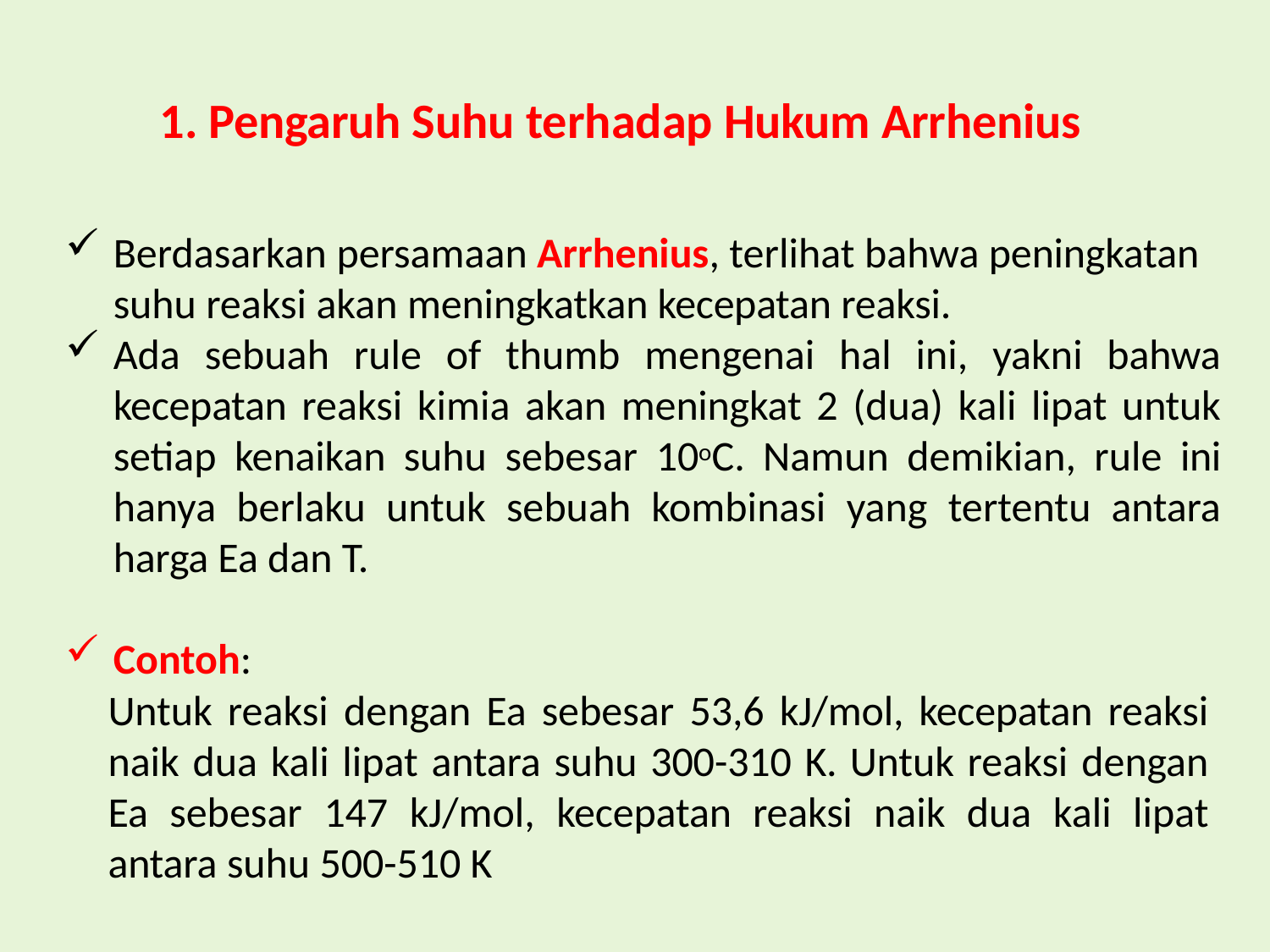

# 1. Pengaruh Suhu terhadap Hukum Arrhenius
Berdasarkan persamaan Arrhenius, terlihat bahwa peningkatan
suhu reaksi akan meningkatkan kecepatan reaksi.
Ada sebuah rule of thumb mengenai hal ini, yakni bahwa kecepatan reaksi kimia akan meningkat 2 (dua) kali lipat untuk setiap kenaikan suhu sebesar 10oC. Namun demikian, rule ini hanya berlaku untuk sebuah kombinasi yang tertentu antara harga Ea dan T.

Contoh:
	Untuk reaksi dengan Ea sebesar 53,6 kJ/mol, kecepatan reaksi naik dua kali lipat antara suhu 300-310 K. Untuk reaksi dengan Ea sebesar 147 kJ/mol, kecepatan reaksi naik dua kali lipat antara suhu 500-510 K